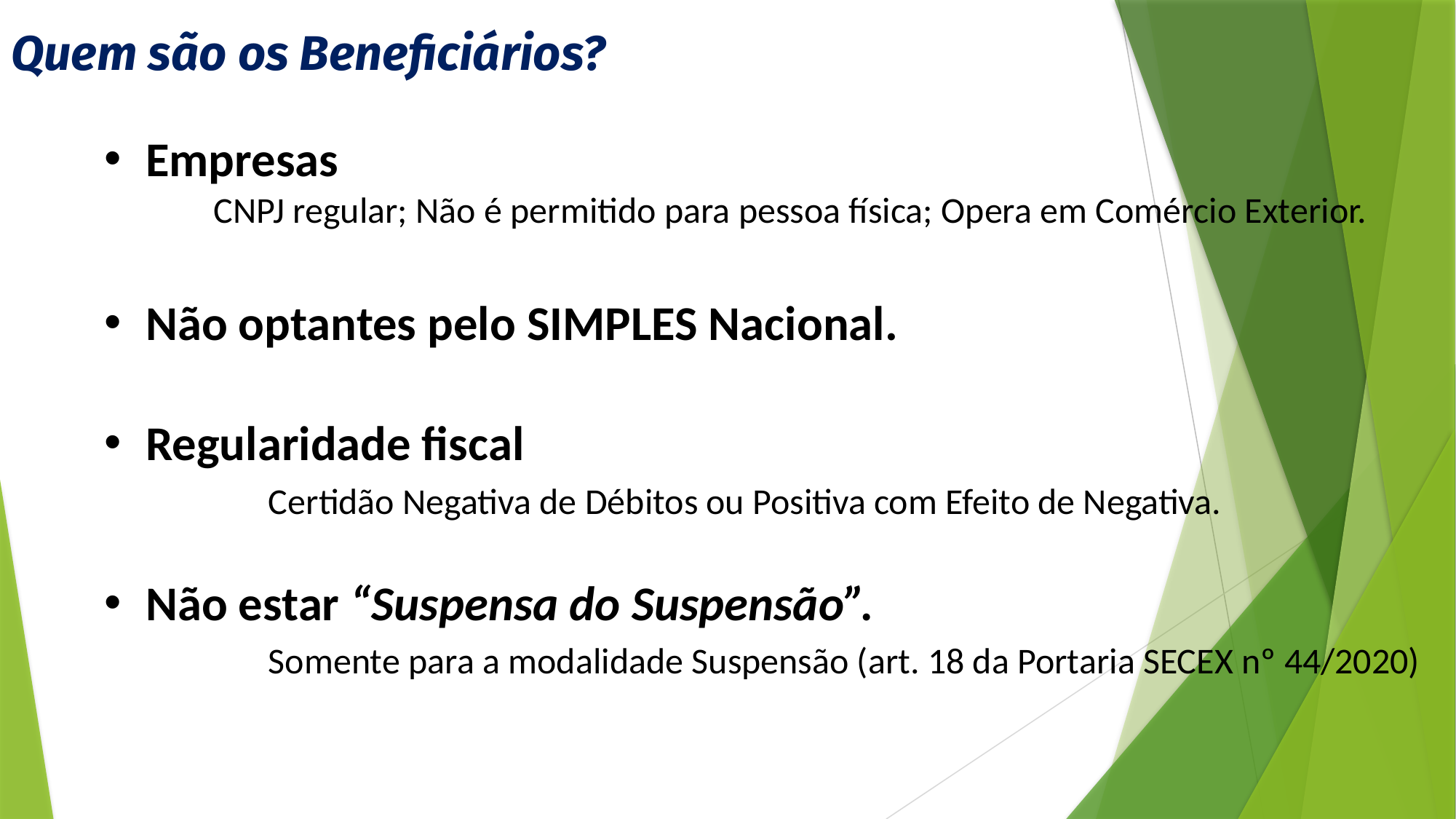

Quem são os Beneficiários?

Empresas
CNPJ regular; Não é permitido para pessoa física; Opera em Comércio Exterior.

Não optantes pelo SIMPLES Nacional.

Regularidade fiscal

Certidão Negativa de Débitos ou Positiva com Efeito de Negativa.

Não estar “Suspensa do Suspensão”.

Somente para a modalidade Suspensão (art. 18 da Portaria SECEX nº 44/2020)